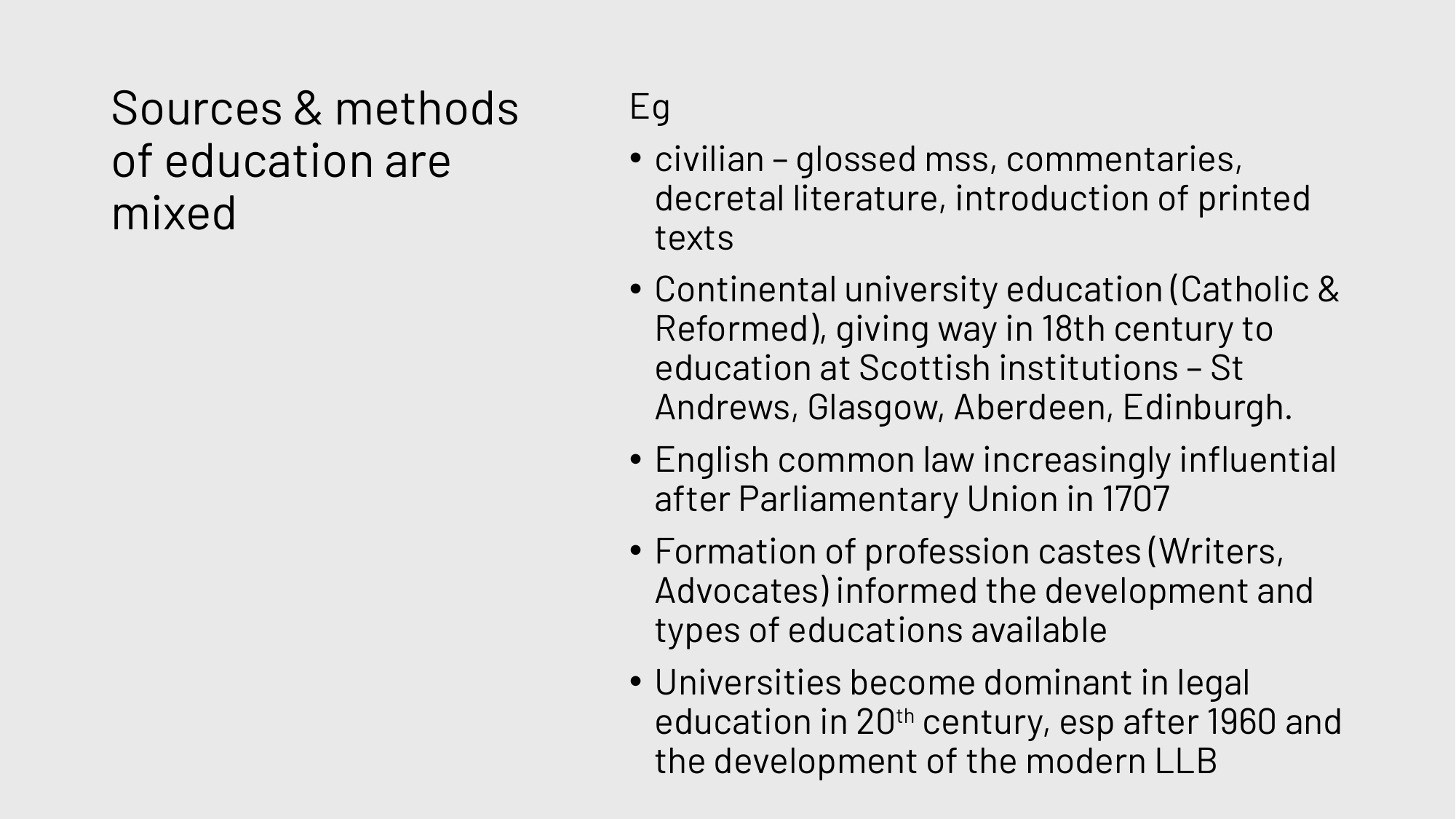

# Sources & methods of education are mixed
Eg
civilian – glossed mss, commentaries, decretal literature, introduction of printed texts
Continental university education (Catholic & Reformed), giving way in 18th century to education at Scottish institutions – St Andrews, Glasgow, Aberdeen, Edinburgh.
English common law increasingly influential after Parliamentary Union in 1707
Formation of profession castes (Writers, Advocates) informed the development and types of educations available
Universities become dominant in legal education in 20th century, esp after 1960 and the development of the modern LLB